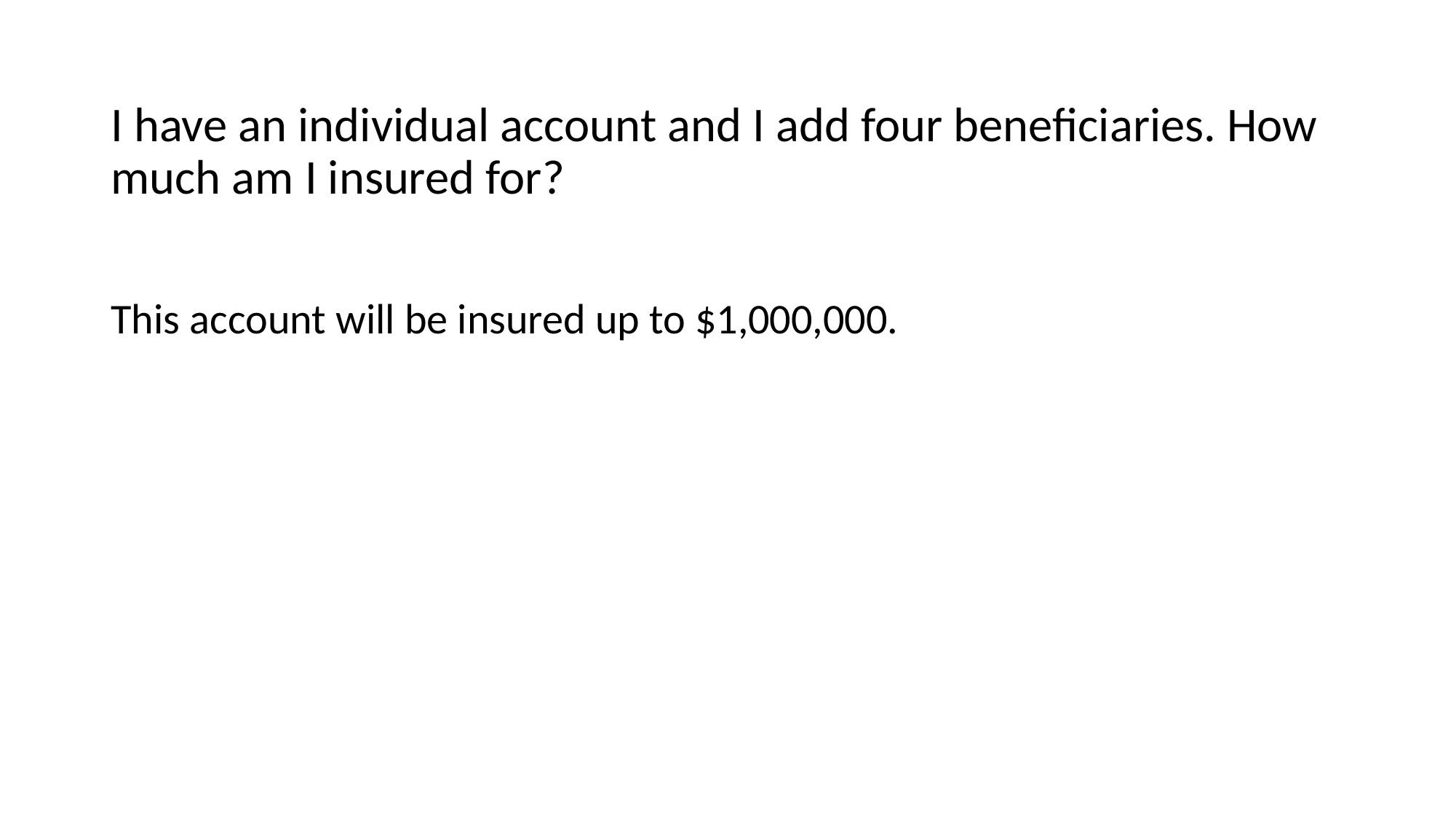

# I have an individual account and I add four beneficiaries. How much am I insured for?
This account will be insured up to $1,000,000.